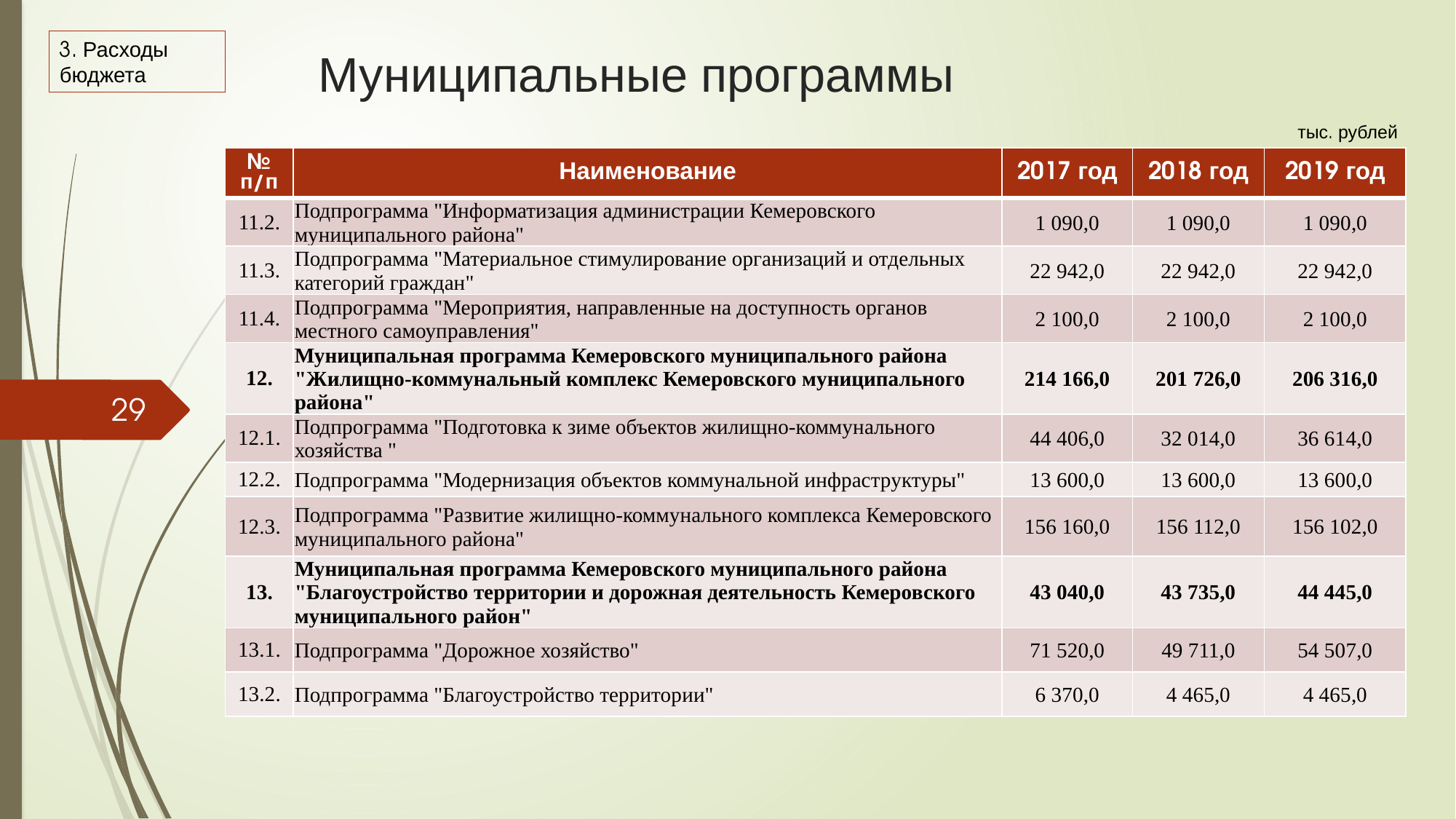

# Муниципальные программы
3. Расходы бюджета
тыс. рублей
| № п/п | Наименование | 2017 год | 2018 год | 2019 год |
| --- | --- | --- | --- | --- |
| 11.2. | Подпрограмма "Информатизация администрации Кемеровского муниципального района" | 1 090,0 | 1 090,0 | 1 090,0 |
| 11.3. | Подпрограмма "Материальное стимулирование организаций и отдельных категорий граждан" | 22 942,0 | 22 942,0 | 22 942,0 |
| 11.4. | Подпрограмма "Мероприятия, направленные на доступность органов местного самоуправления" | 2 100,0 | 2 100,0 | 2 100,0 |
| 12. | Муниципальная программа Кемеровского муниципального района "Жилищно-коммунальный комплекс Кемеровского муниципального района" | 214 166,0 | 201 726,0 | 206 316,0 |
| 12.1. | Подпрограмма "Подготовка к зиме объектов жилищно-коммунального хозяйства " | 44 406,0 | 32 014,0 | 36 614,0 |
| 12.2. | Подпрограмма "Модернизация объектов коммунальной инфраструктуры" | 13 600,0 | 13 600,0 | 13 600,0 |
| 12.3. | Подпрограмма "Развитие жилищно-коммунального комплекса Кемеровского муниципального района" | 156 160,0 | 156 112,0 | 156 102,0 |
| 13. | Муниципальная программа Кемеровского муниципального района "Благоустройство территории и дорожная деятельность Кемеровского муниципального район" | 43 040,0 | 43 735,0 | 44 445,0 |
| 13.1. | Подпрограмма "Дорожное хозяйство" | 71 520,0 | 49 711,0 | 54 507,0 |
| 13.2. | Подпрограмма "Благоустройство территории" | 6 370,0 | 4 465,0 | 4 465,0 |
29